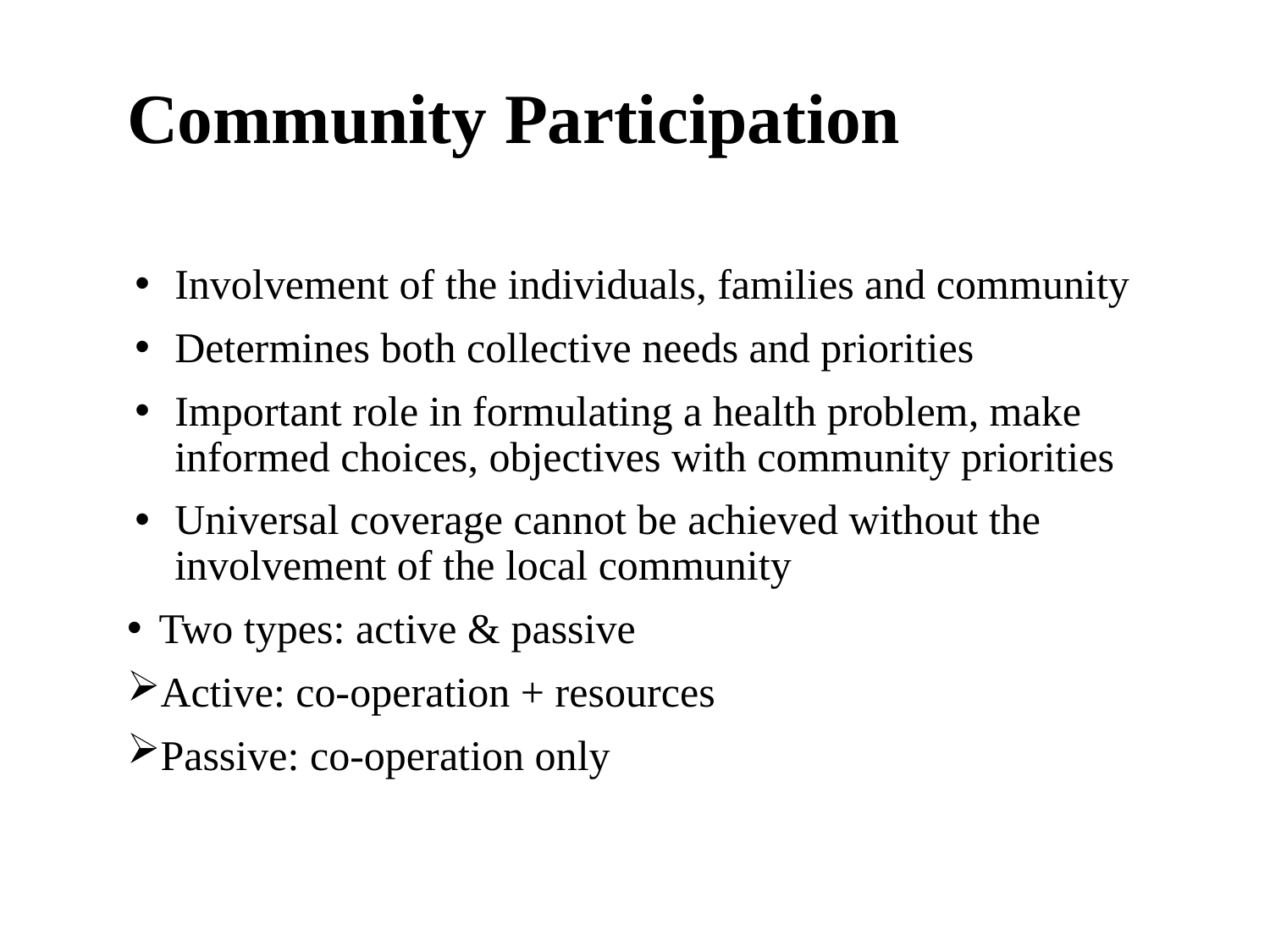

# Community Participation
Involvement of the individuals, families and community
Determines both collective needs and priorities
Important role in formulating a health problem, make informed choices, objectives with community priorities
Universal coverage cannot be achieved without the involvement of the local community
Two types: active & passive
Active: co-operation + resources
Passive: co-operation only